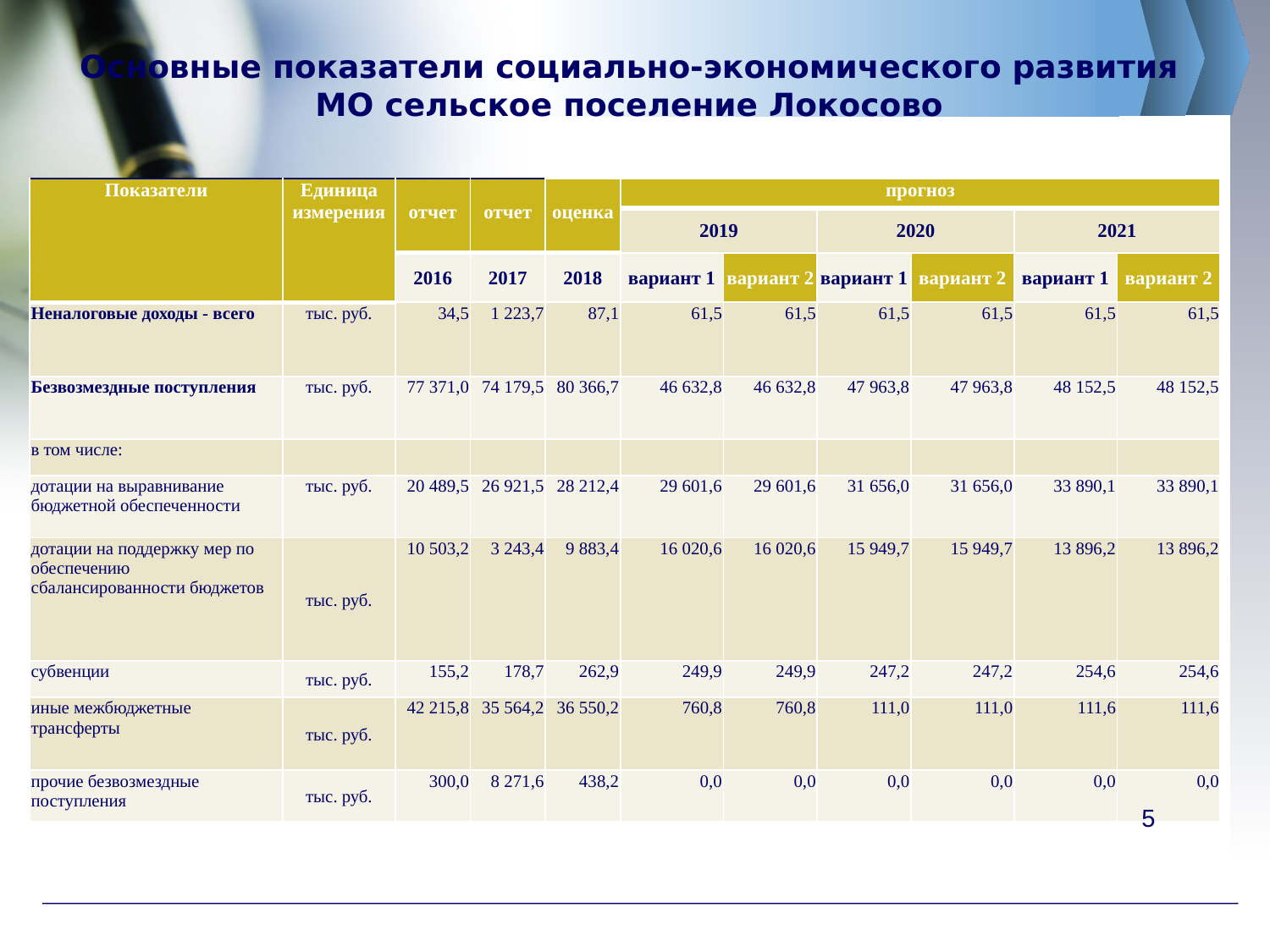

# Основные показатели социально-экономического развития МО сельское поселение Локосово
| Показатели | Единица измерения | отчет | отчет | оценка | прогноз |  |  |  |  |  |
| --- | --- | --- | --- | --- | --- | --- | --- | --- | --- | --- |
|  |  |  |  |  | 2019 |  | 2020 |  | 2021 |  |
|  |  | 2016 | 2017 | 2018 | вариант 1 | вариант 2 | вариант 1 | вариант 2 | вариант 1 | вариант 2 |
| Неналоговые доходы - всего | тыс. руб. | 34,5 | 1 223,7 | 87,1 | 61,5 | 61,5 | 61,5 | 61,5 | 61,5 | 61,5 |
| Безвозмездные поступления | тыс. руб. | 77 371,0 | 74 179,5 | 80 366,7 | 46 632,8 | 46 632,8 | 47 963,8 | 47 963,8 | 48 152,5 | 48 152,5 |
| в том числе: |  |  |  |  |  |  |  |  |  |  |
| дотации на выравнивание бюджетной обеспеченности | тыс. руб. | 20 489,5 | 26 921,5 | 28 212,4 | 29 601,6 | 29 601,6 | 31 656,0 | 31 656,0 | 33 890,1 | 33 890,1 |
| дотации на поддержку мер по обеспечению сбалансированности бюджетов | тыс. руб. | 10 503,2 | 3 243,4 | 9 883,4 | 16 020,6 | 16 020,6 | 15 949,7 | 15 949,7 | 13 896,2 | 13 896,2 |
| субвенции | тыс. руб. | 155,2 | 178,7 | 262,9 | 249,9 | 249,9 | 247,2 | 247,2 | 254,6 | 254,6 |
| иные межбюджетные трансферты | тыс. руб. | 42 215,8 | 35 564,2 | 36 550,2 | 760,8 | 760,8 | 111,0 | 111,0 | 111,6 | 111,6 |
| прочие безвозмездные поступления | тыс. руб. | 300,0 | 8 271,6 | 438,2 | 0,0 | 0,0 | 0,0 | 0,0 | 0,0 | 0,0 |
5